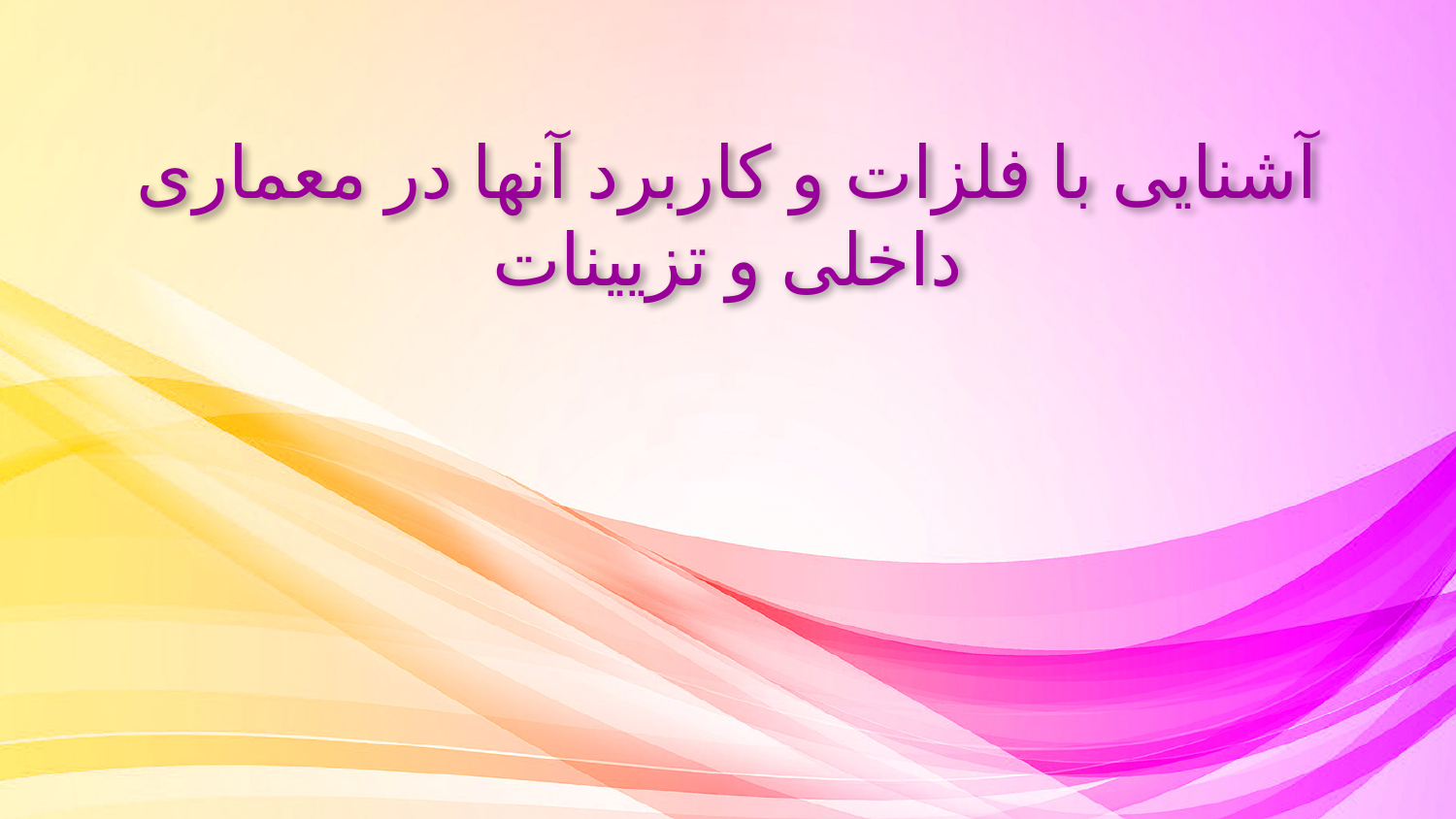

# آشنایی با فلزات و کاربرد آنها در معماری داخلی و تزیینات